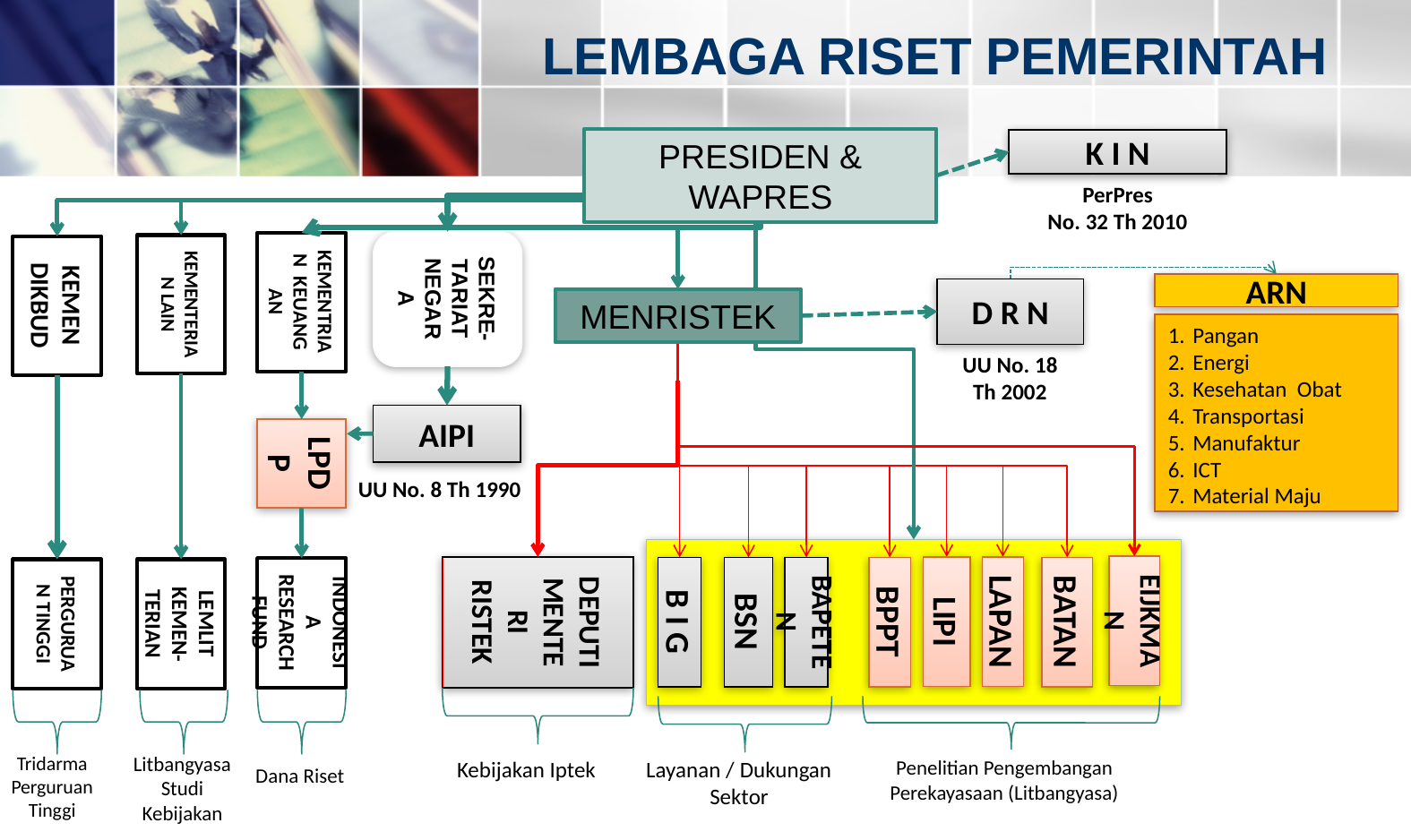

# LEMBAGA RISET PEMERINTAH
PRESIDEN & WAPRES
K I N
PerPres
No. 32 Th 2010
SEKRE-TARIAT NEGARA
KEMENTRIAN  KEUANG AN
KEMENTERIAN LAIN
KEMEN DIKBUD
ARN
D R N
MENRISTEK
Pangan
Energi
Kesehatan  Obat
Transportasi
Manufaktur
ICT
Material Maju
UU No. 18 Th 2002
AIPI
LPDP
UU No. 8 Th 1990

EIJKMAN
DEPUTI MENTERI RISTEK

Kebijakan Iptek
LIPI
LAPAN
B I G
BSN
BAPETEN
BPPT
BATAN
INDONESIA RESEARCH FUND
PERGURUAN TINGGI
LEMLIT KEMEN-TERIAN

Tridarma Perguruan Tinggi
Litbangyasa Studi Kebijakan
Penelitian Pengembangan Perekayasaan (Litbangyasa)
Layanan / Dukungan Sektor
Dana Riset